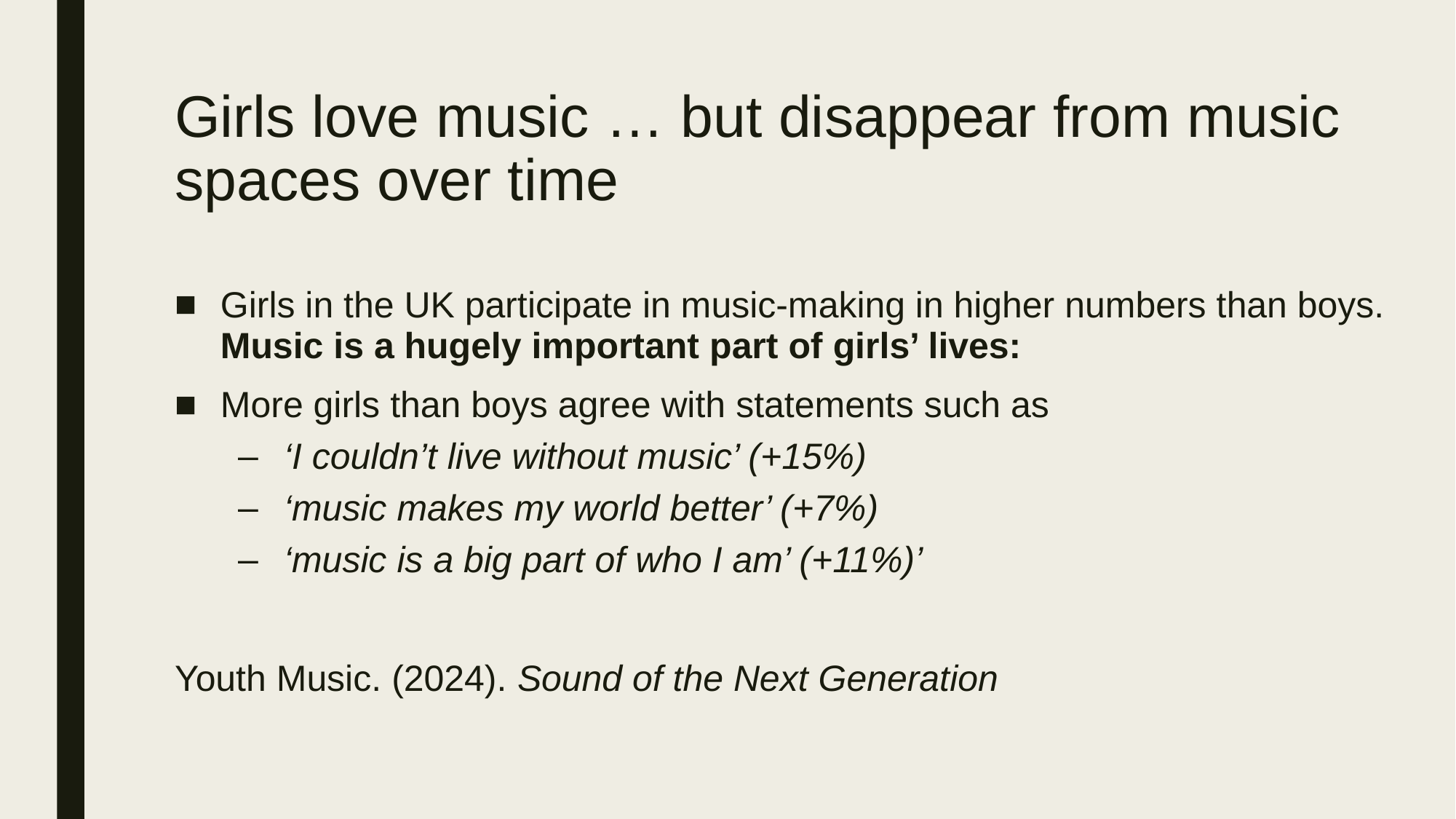

# Girls love music … but disappear from music spaces over time
Girls in the UK participate in music-making in higher numbers than boys. Music is a hugely important part of girls’ lives:
More girls than boys agree with statements such as
‘I couldn’t live without music’ (+15%)
‘music makes my world better’ (+7%)
‘music is a big part of who I am’ (+11%)’

Youth Music. (2024). Sound of the Next Generation